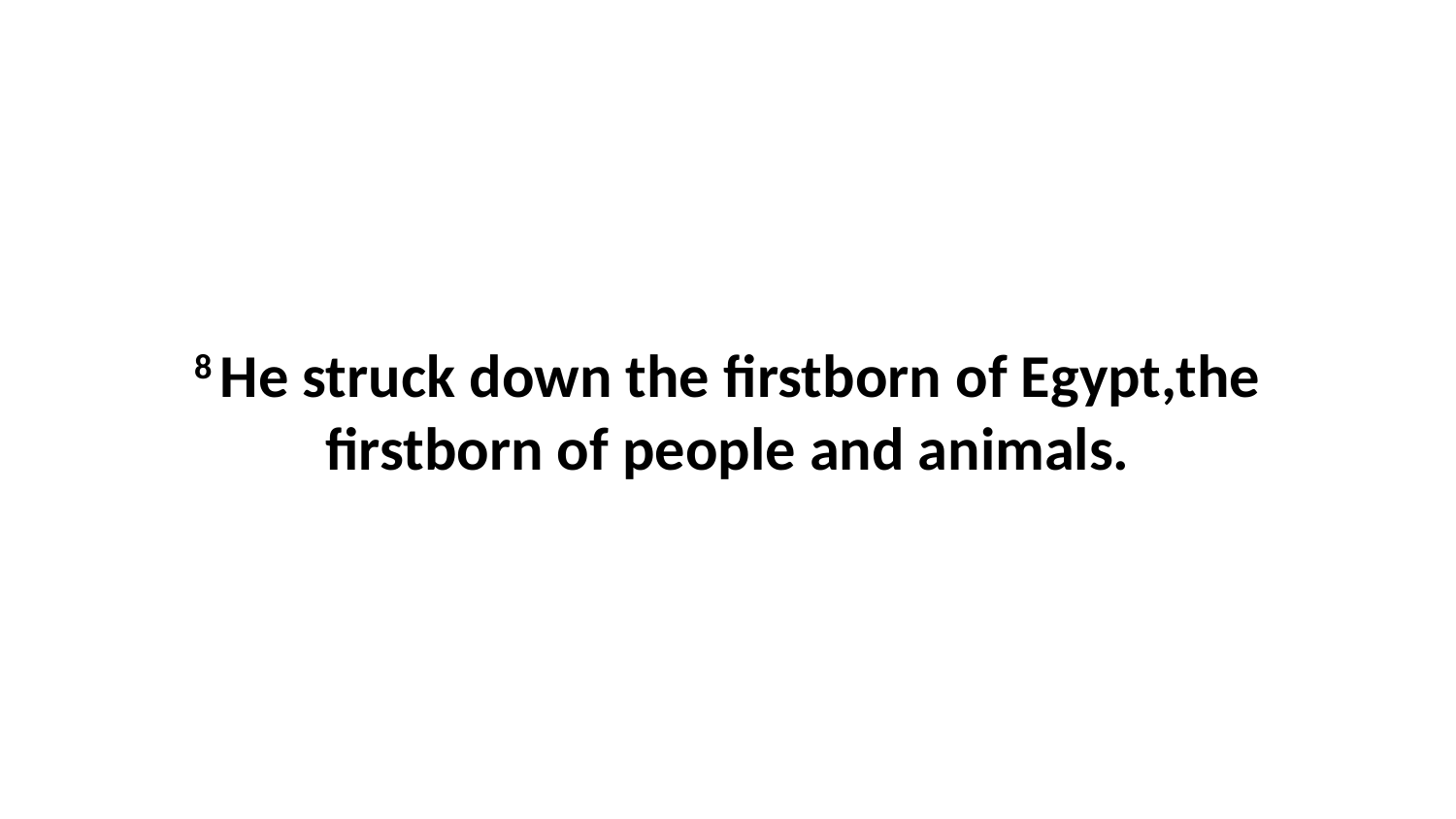

8 He struck down the firstborn of Egypt,the firstborn of people and animals.